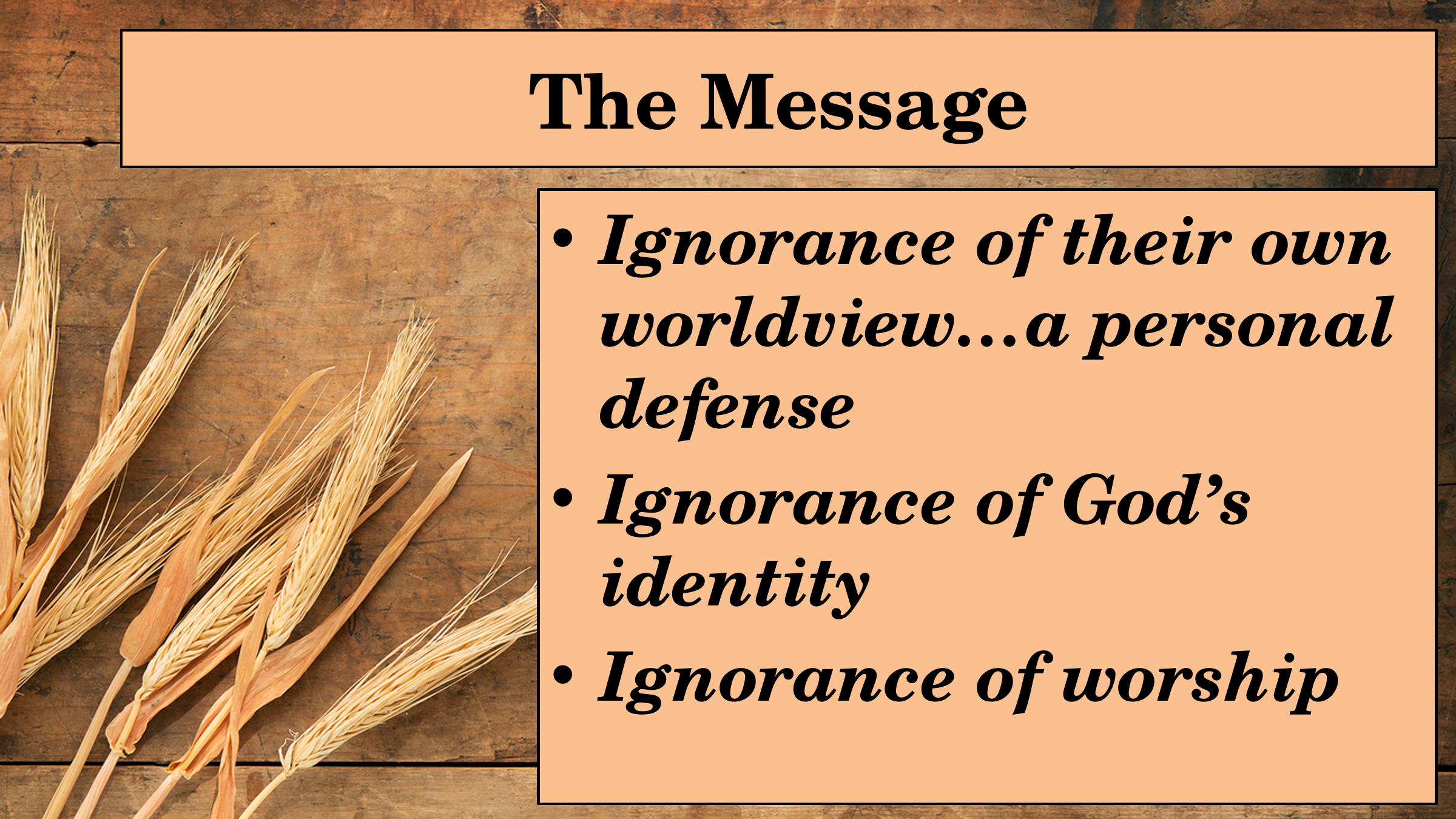

# The Message
Ignorance of their own worldview…a personal defense
Ignorance of God’s identity
Ignorance of worship